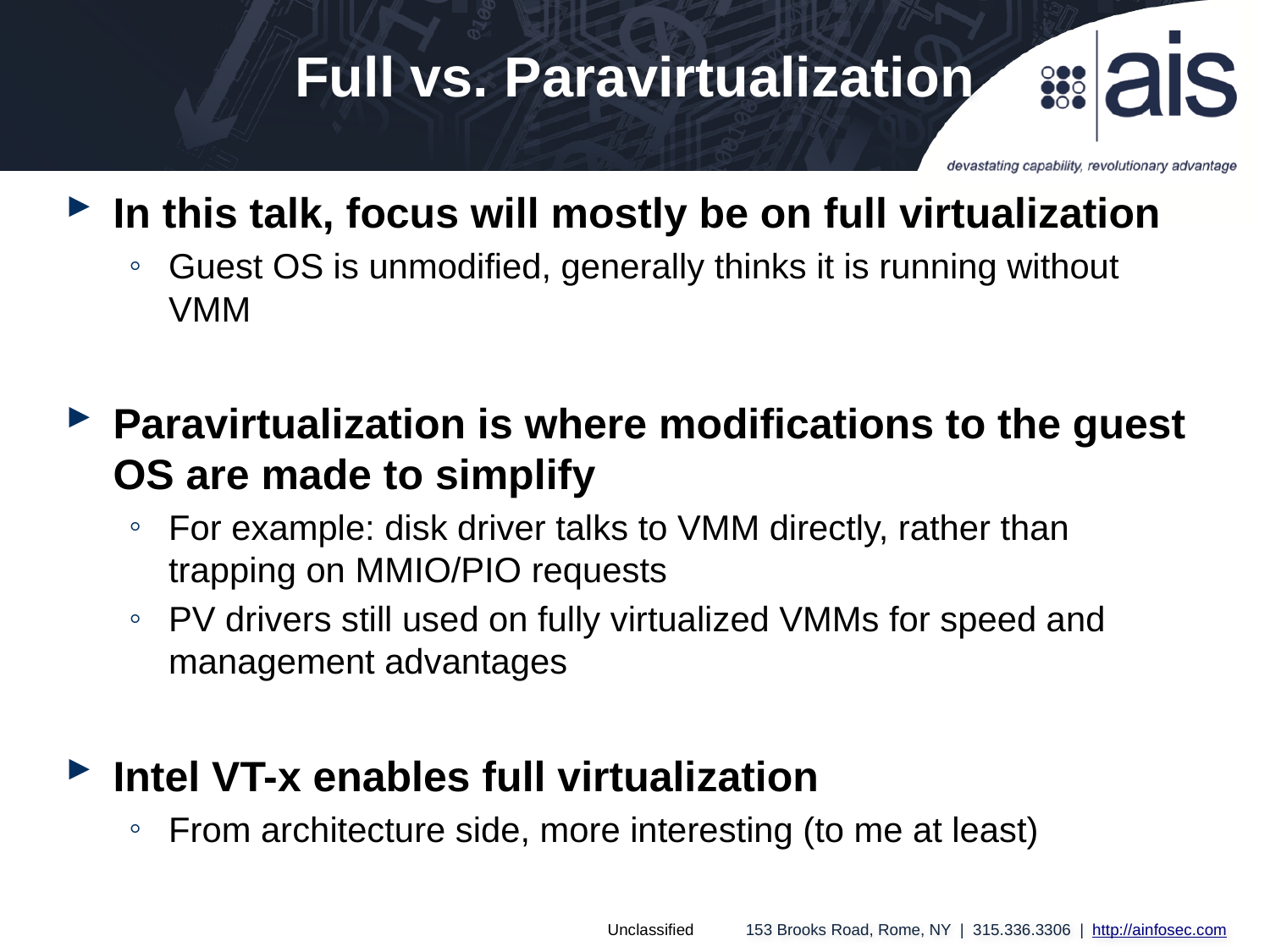

Full vs. Paravirtualization

In this talk, focus will mostly be on full virtualization
Guest OS is unmodified, generally thinks it is running without VMM

Paravirtualization is where modifications to the guest OS are made to simplify
For example: disk driver talks to VMM directly, rather than trapping on MMIO/PIO requests
PV drivers still used on fully virtualized VMMs for speed and management advantages

Intel VT-x enables full virtualization
From architecture side, more interesting (to me at least)